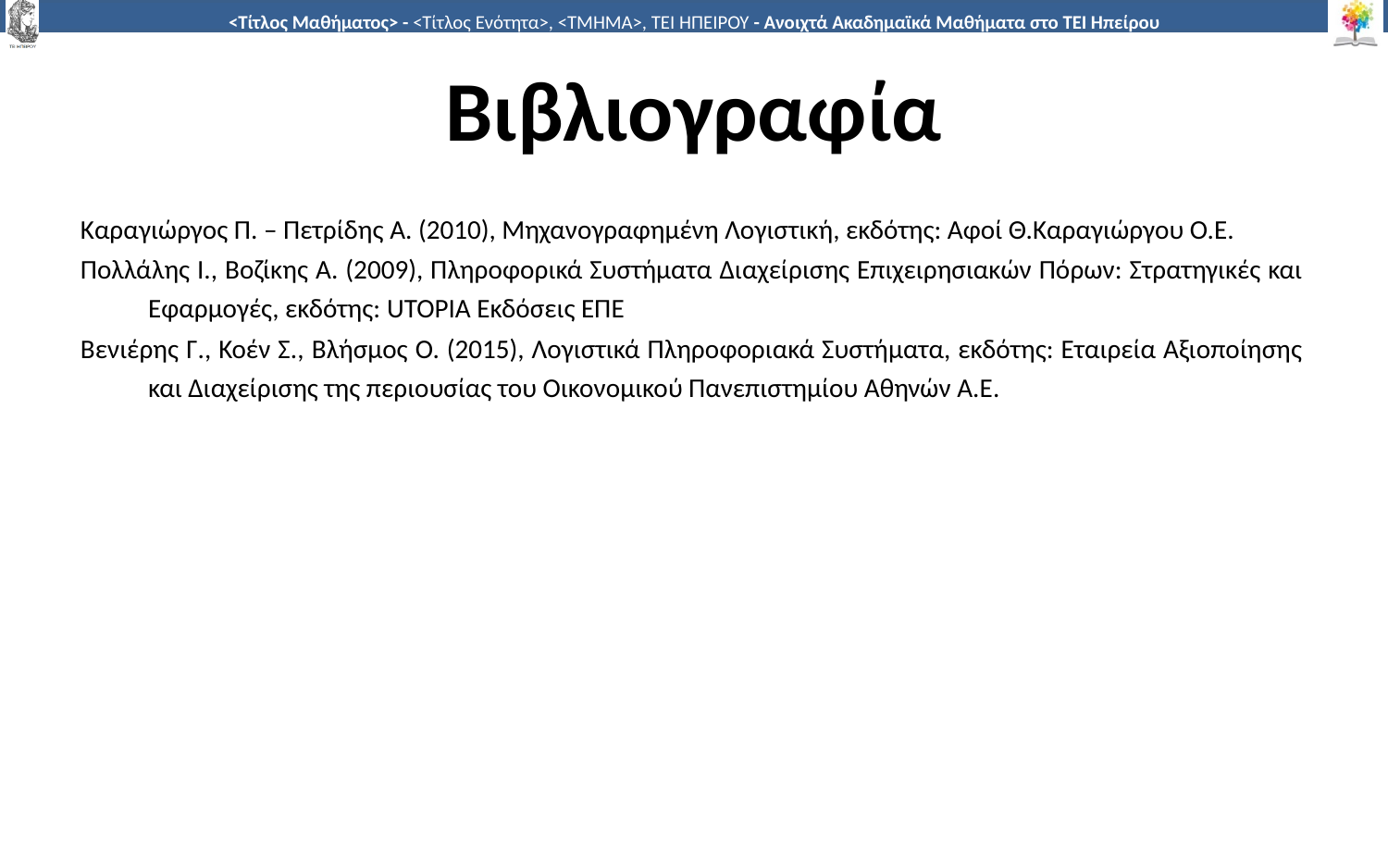

# Βιβλιογραφία
Καραγιώργος Π. – Πετρίδης Α. (2010), Μηχανογραφημένη Λογιστική, εκδότης: Αφοί Θ.Καραγιώργου Ο.Ε.
Πολλάλης Ι., Βοζίκης Α. (2009), Πληροφορικά Συστήματα Διαχείρισης Επιχειρησιακών Πόρων: Στρατηγικές και Εφαρμογές, εκδότης: UTOPIA Εκδόσεις ΕΠΕ
Βενιέρης Γ., Κοέν Σ., Βλήσμος Ο. (2015), Λογιστικά Πληροφοριακά Συστήματα, εκδότης: Εταιρεία Αξιοποίησης και Διαχείρισης της περιουσίας του Οικονομικού Πανεπιστημίου Αθηνών Α.Ε.